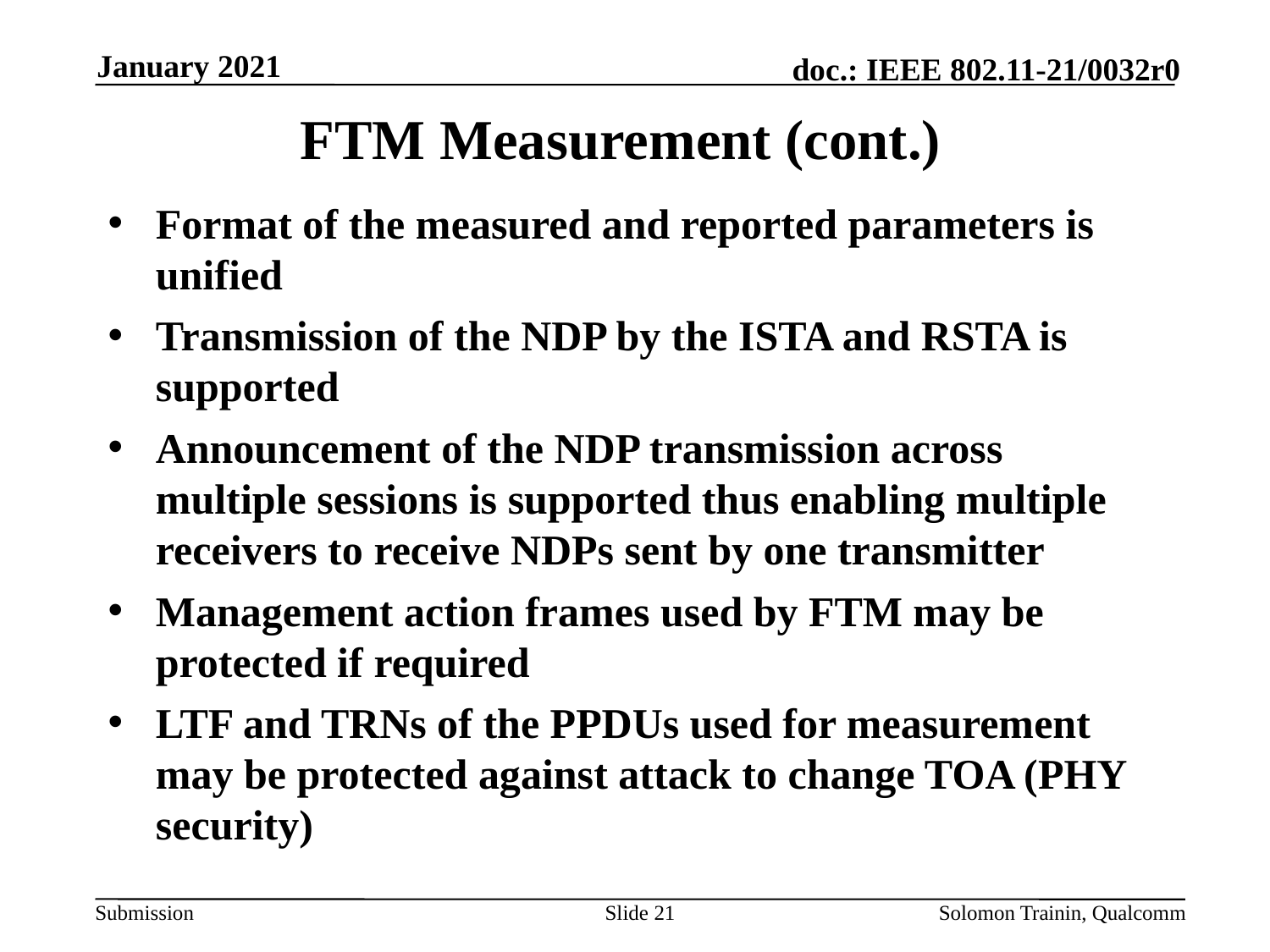

January 2021
# FTM Measurement (cont.)
Format of the measured and reported parameters is unified
Transmission of the NDP by the ISTA and RSTA is supported
Announcement of the NDP transmission across multiple sessions is supported thus enabling multiple receivers to receive NDPs sent by one transmitter
Management action frames used by FTM may be protected if required
LTF and TRNs of the PPDUs used for measurement may be protected against attack to change TOA (PHY security)

Slide 21
Solomon Trainin, Qualcomm